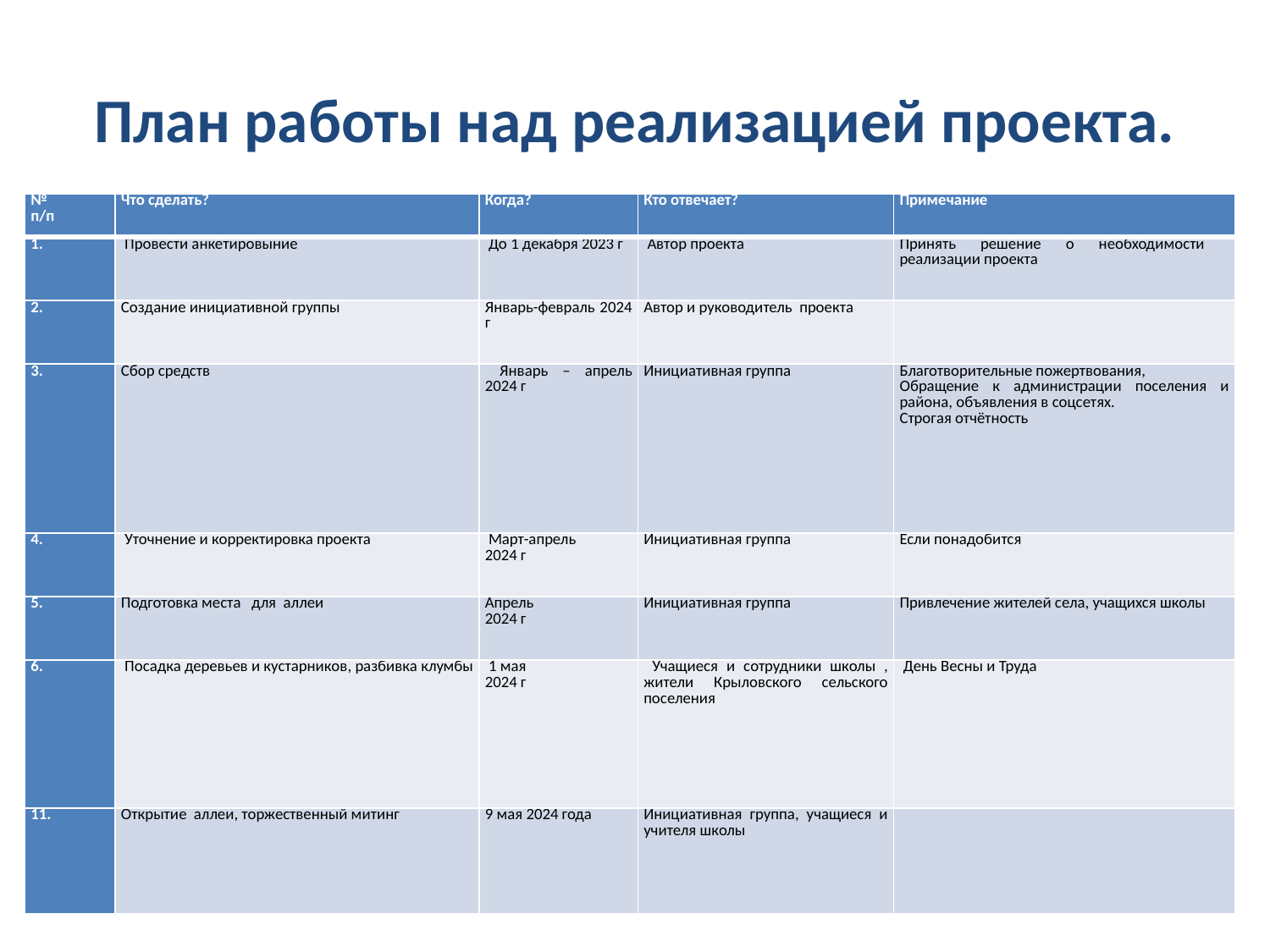

# План работы над реализацией проекта.
| № п/п | Что сделать? | Когда? | Кто отвечает? | Примечание |
| --- | --- | --- | --- | --- |
| 1. | Провести анкетировыние | До 1 декабря 2023 г | Автор проекта | Принять решение о необходимости реализации проекта |
| 2. | Создание инициативной группы | Январь-февраль 2024 г | Автор и руководитель проекта |  |
| 3. | Сбор средств | Январь – апрель 2024 г | Инициативная группа | Благотворительные пожертвования, Обращение к администрации поселения и района, объявления в соцсетях. Строгая отчётность |
| 4. | Уточнение и корректировка проекта | Март-апрель 2024 г | Инициативная группа | Если понадобится |
| 5. | Подготовка места для аллеи | Апрель 2024 г | Инициативная группа | Привлечение жителей села, учащихся школы |
| 6. | Посадка деревьев и кустарников, разбивка клумбы | 1 мая 2024 г | Учащиеся и сотрудники школы , жители Крыловского сельского поселения | День Весны и Труда |
| 11. | Открытие аллеи, торжественный митинг | 9 мая 2024 года | Инициативная группа, учащиеся и учителя школы |  |